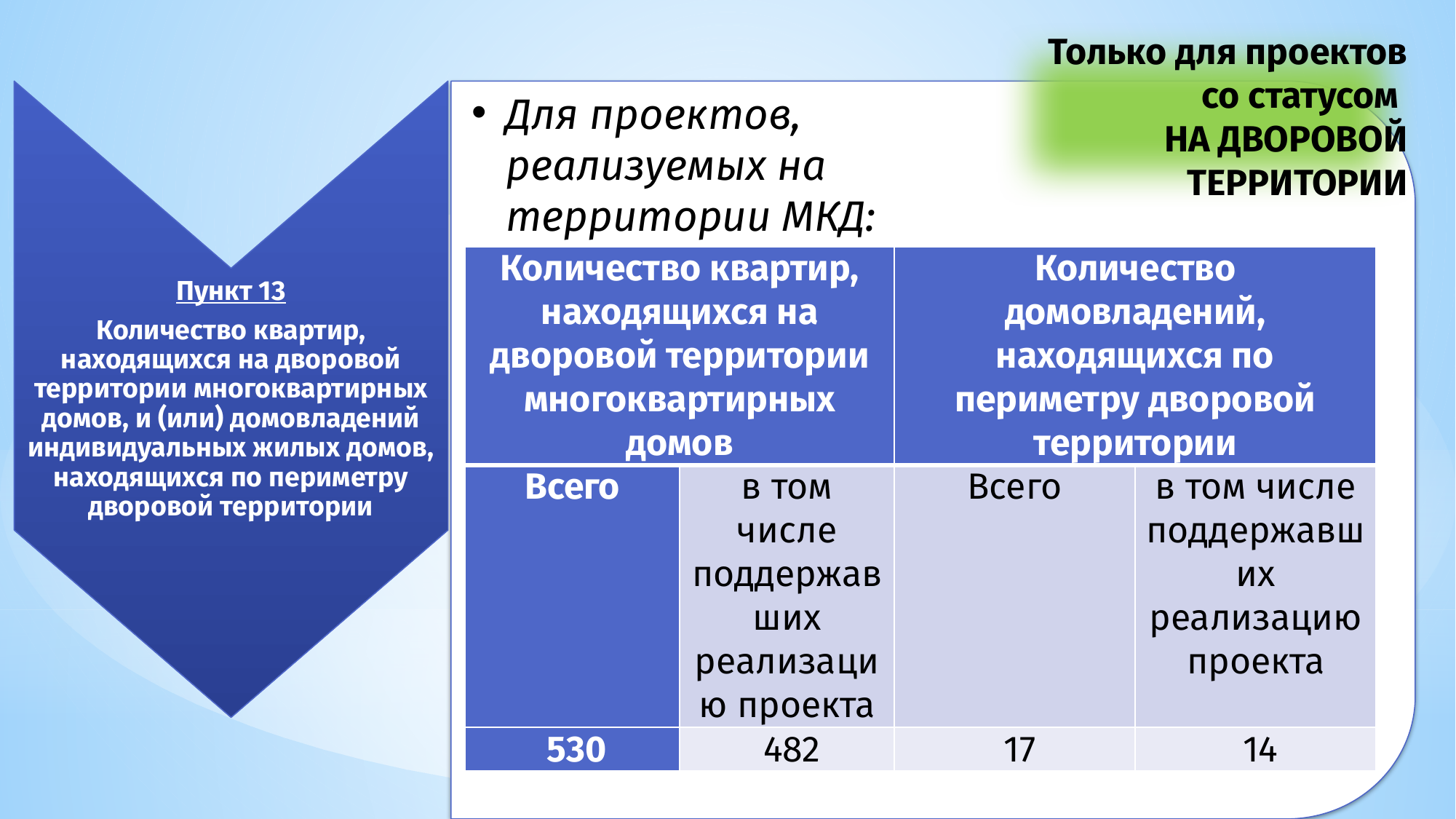

Только для проектов
 со статусом
НА ДВОРОВОЙ ТЕРРИТОРИИ

Пункт 13
Количество квартир, находящихся на дворовой территории многоквартирных домов, и (или) домовладений индивидуальных жилых домов, находящихся по периметру дворовой территории
Для проектов, реализуемых на территории МКД:
| Количество квартир, находящихся на дворовой территории многоквартирных домов |  | Количество домовладений, находящихся по периметру дворовой территории |  |
| --- | --- | --- | --- |
| Всего | в том числе поддержавших реализацию проекта | Всего | в том числе поддержавших реализацию проекта |
| 530 | 482 | 17 | 14 |